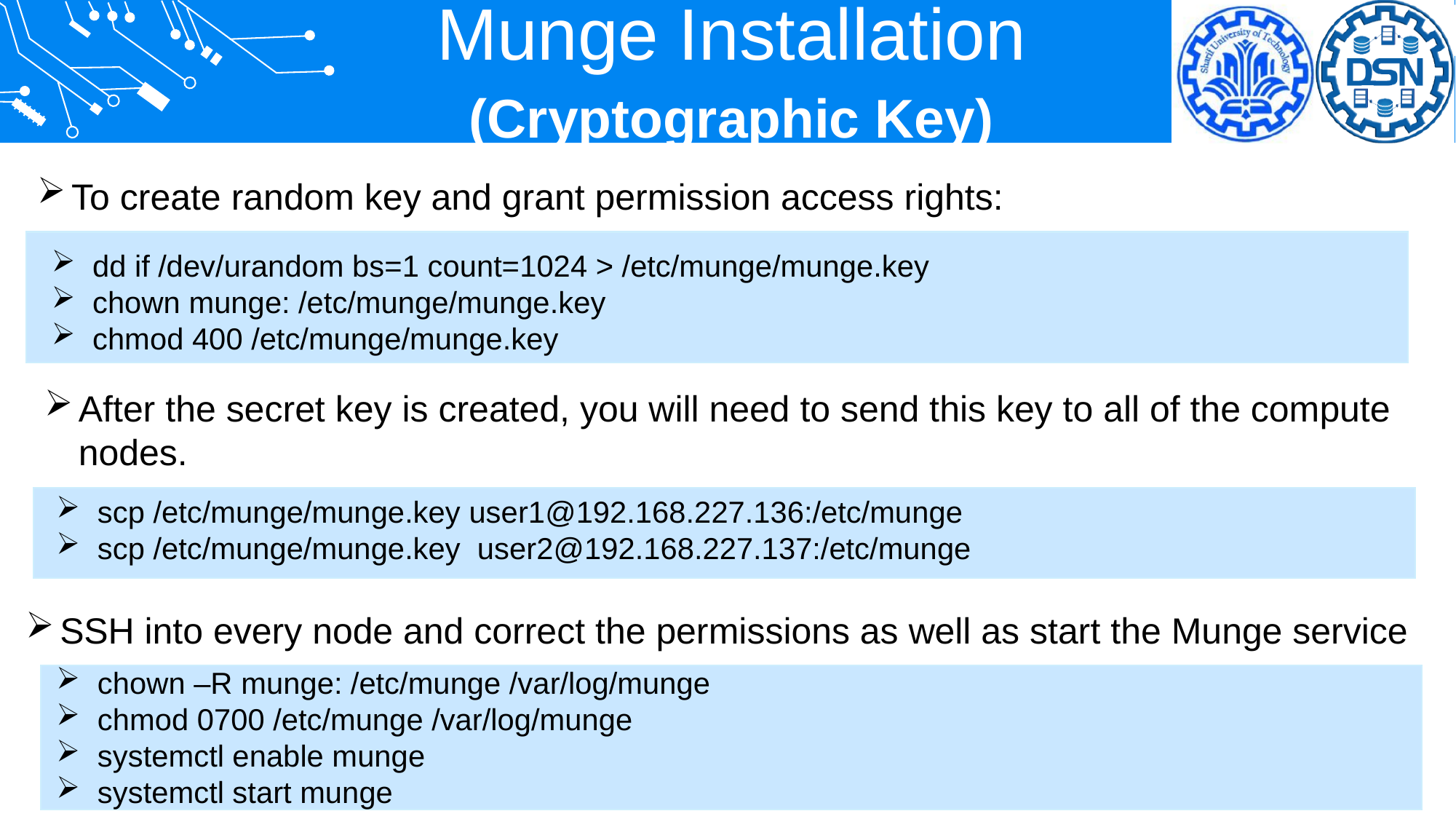

Munge Installation
(Cryptographic Key)
To create random key and grant permission access rights:

dd if /dev/urandom bs=1 count=1024 > /etc/munge/munge.key
chown munge: /etc/munge/munge.key
chmod 400 /etc/munge/munge.key
After the secret key is created, you will need to send this key to all of the compute nodes.
scp /etc/munge/munge.key user1@192.168.227.136:/etc/munge
scp /etc/munge/munge.key  user2@192.168.227.137:/etc/munge

SSH into every node and correct the permissions as well as start the Munge service
chown –R munge: /etc/munge /var/log/munge
chmod 0700 /etc/munge /var/log/munge
systemctl enable munge
systemctl start munge